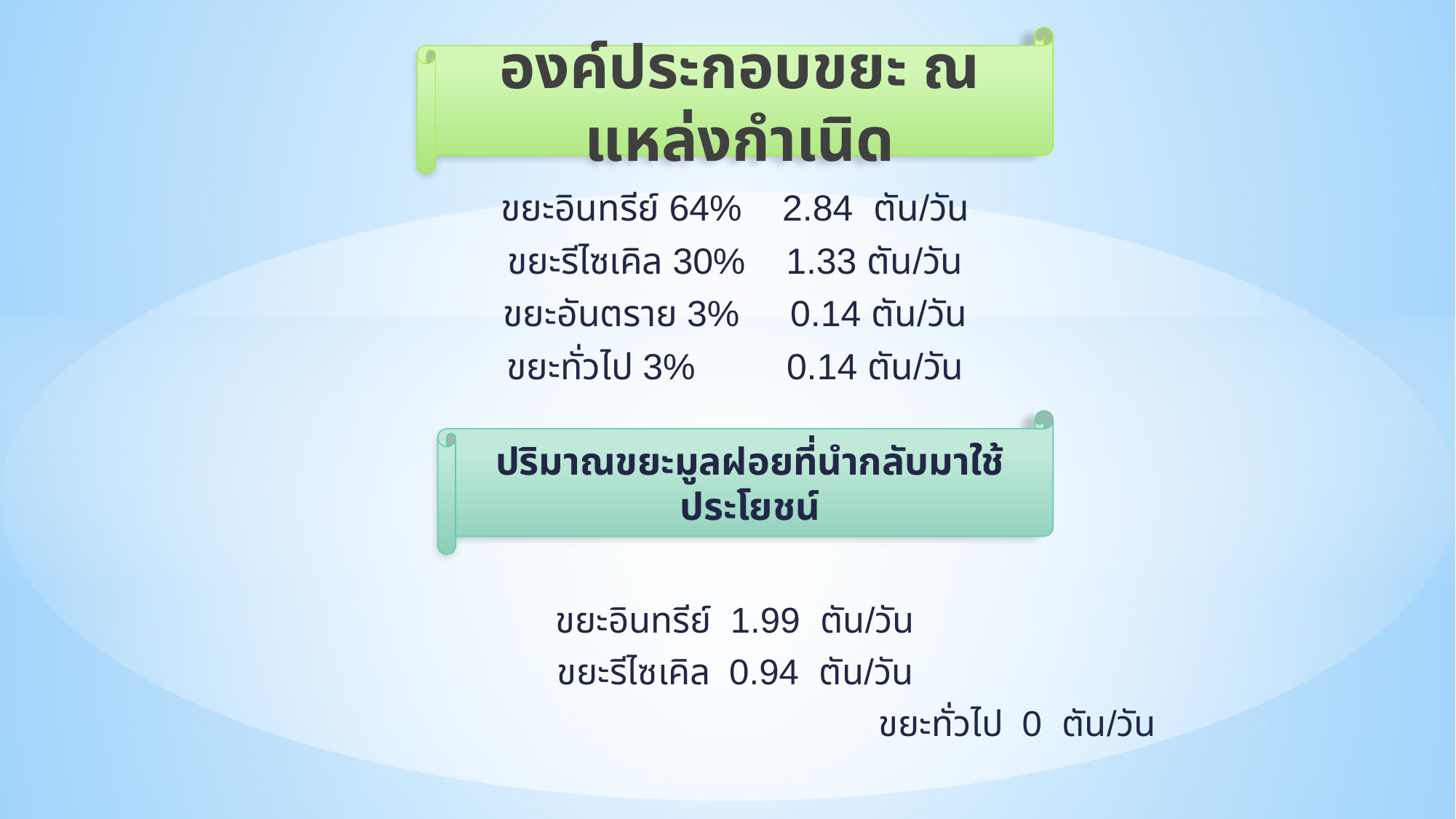

องค์ประกอบขยะ ณ แหล่งกำเนิด

ขยะอินทรีย์ 64%    2.84  ตัน/วัน
ขยะรีไซเคิล 30%    1.33 ตัน/วัน
ขยะอันตราย 3%     0.14 ตัน/วัน
ขยะทั่วไป 3%         0.14 ตัน/วัน

ขยะอินทรีย์  1.99  ตัน/วัน
ขยะรีไซเคิล  0.94  ตัน/วัน
                                                                                  ขยะทั่วไป  0  ตัน/วัน

ปริมาณขยะมูลฝอยที่นำกลับมาใช้ประโยชน์